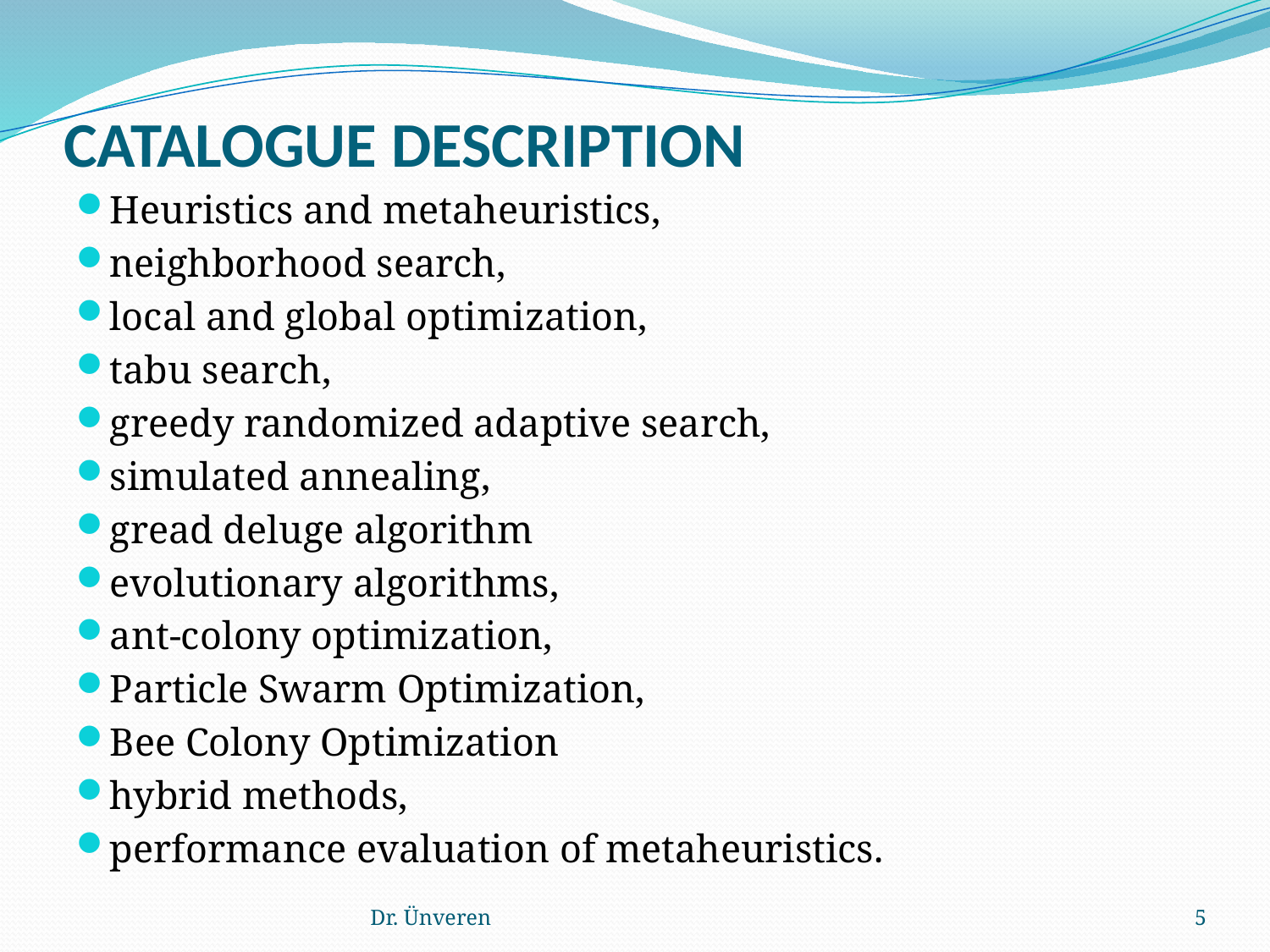

# CATALOGUE DESCRIPTION
Heuristics and metaheuristics,
neighborhood search,
local and global optimization,
tabu search,
greedy randomized adaptive search,
simulated annealing,
gread deluge algorithm
evolutionary algorithms,
ant-colony optimization,
Particle Swarm Optimization,
Bee Colony Optimization
hybrid methods,
performance evaluation of metaheuristics.

Dr. Ünveren
5